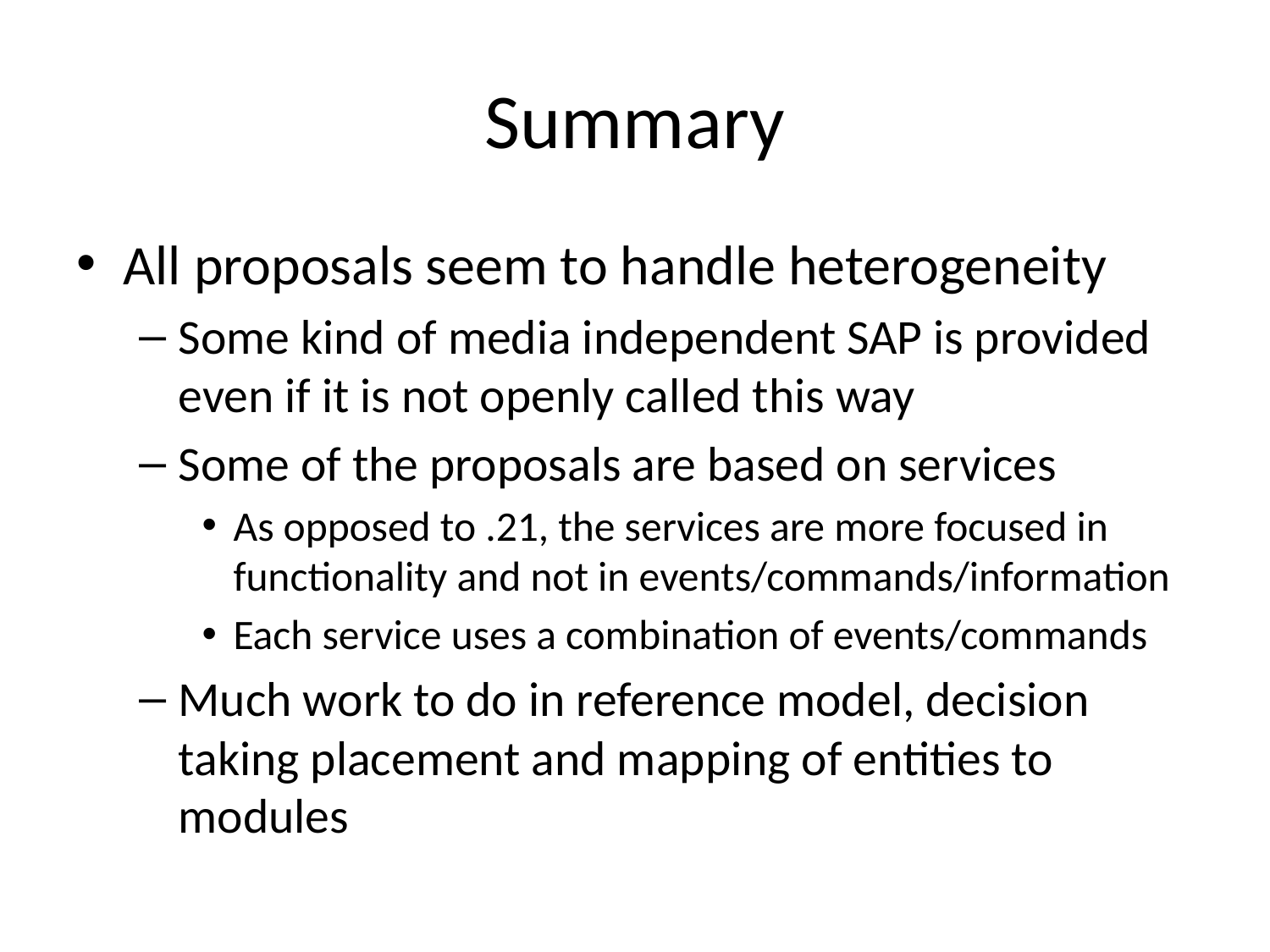

# Summary
All proposals seem to handle heterogeneity
Some kind of media independent SAP is provided even if it is not openly called this way
Some of the proposals are based on services
As opposed to .21, the services are more focused in functionality and not in events/commands/information
Each service uses a combination of events/commands
Much work to do in reference model, decision taking placement and mapping of entities to modules